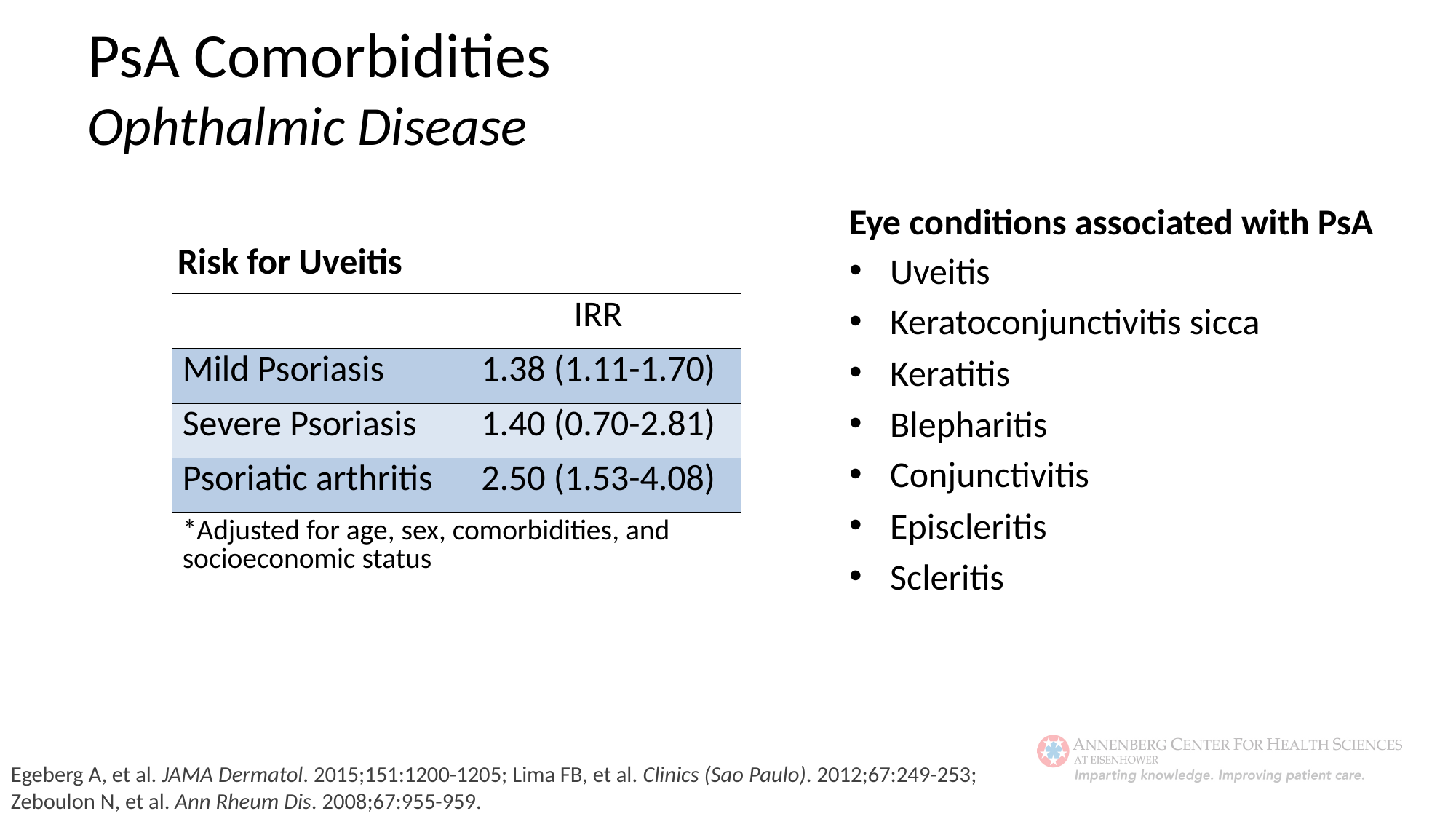

PsA Comorbidities
Ophthalmic Disease
Eye conditions associated with PsA
Risk for Uveitis
Uveitis
Keratoconjunctivitis sicca
Keratitis
Blepharitis
Conjunctivitis
Episcleritis
Scleritis

|  | IRR |
| --- | --- |
| Mild Psoriasis | 1.38 (1.11-1.70) |
| Severe Psoriasis | 1.40 (0.70-2.81) |
| Psoriatic arthritis | 2.50 (1.53-4.08) |
| \*Adjusted for age, sex, comorbidities, and socioeconomic status |  |
Egeberg A, et al. JAMA Dermatol. 2015;151:1200-1205; Lima FB, et al. Clinics (Sao Paulo). 2012;67:249-253;
Zeboulon N, et al. Ann Rheum Dis. 2008;67:955-959.